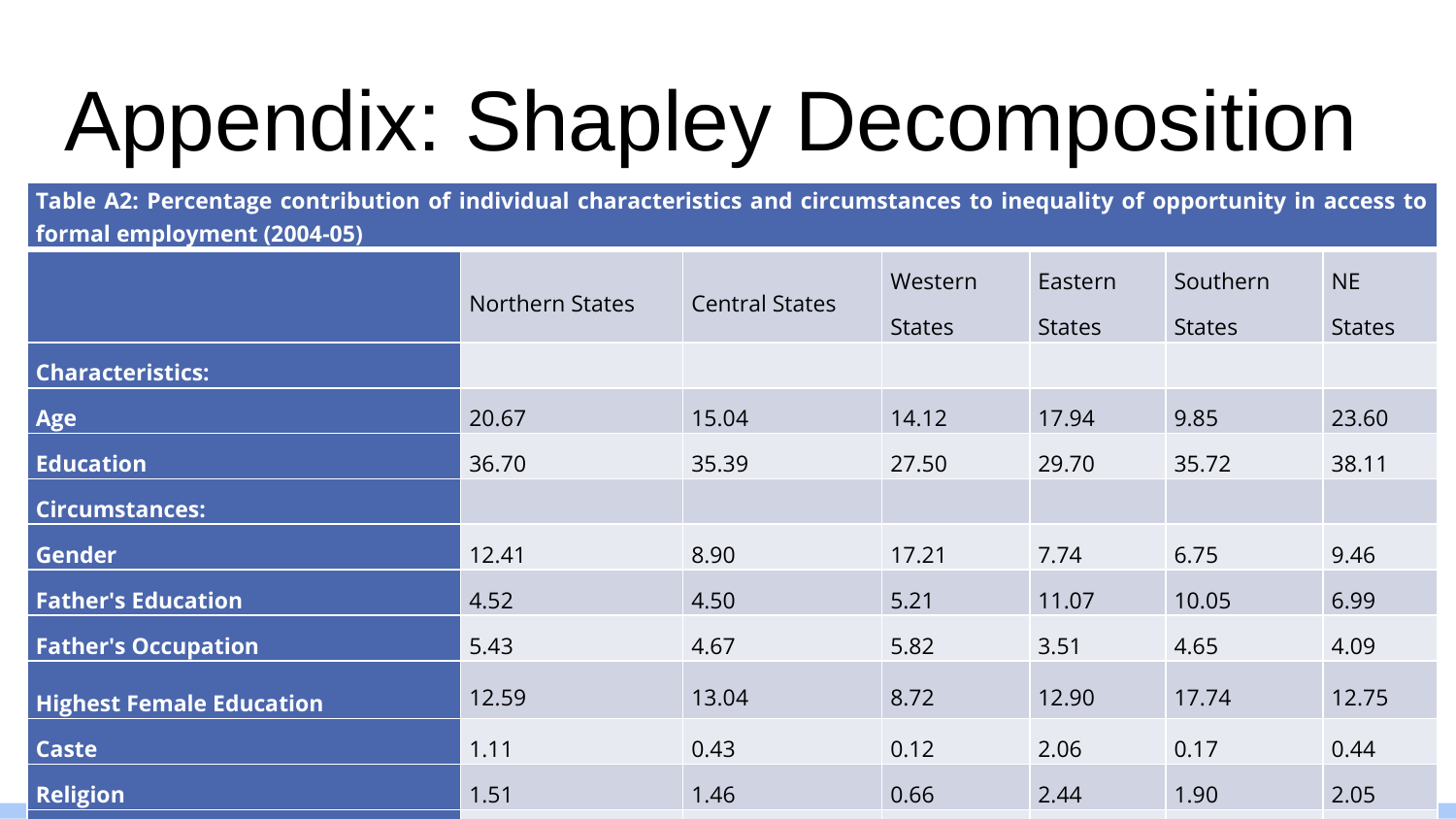

# Appendix: Shapley Decomposition
| Table A2: Percentage contribution of individual characteristics and circumstances to inequality of opportunity in access to formal employment (2004-05) |  |  |  |  |  |  |
| --- | --- | --- | --- | --- | --- | --- |
|  | Northern States | Central States | Western States | Eastern States | Southern States | NE States |
| Characteristics: |  |  |  |  |  |  |
| Age | 20.67 | 15.04 | 14.12 | 17.94 | 9.85 | 23.60 |
| Education | 36.70 | 35.39 | 27.50 | 29.70 | 35.72 | 38.11 |
| Circumstances: |  |  |  |  |  |  |
| Gender | 12.41 | 8.90 | 17.21 | 7.74 | 6.75 | 9.46 |
| Father's Education | 4.52 | 4.50 | 5.21 | 11.07 | 10.05 | 6.99 |
| Father's Occupation | 5.43 | 4.67 | 5.82 | 3.51 | 4.65 | 4.09 |
| Highest Female Education | 12.59 | 13.04 | 8.72 | 12.90 | 17.74 | 12.75 |
| Caste | 1.11 | 0.43 | 0.12 | 2.06 | 0.17 | 0.44 |
| Religion | 1.51 | 1.46 | 0.66 | 2.44 | 1.90 | 2.05 |
| Region | 5.07 | 16.57 | 20.63 | 12.63 | 13.16 | 2.52 |
| Source: Author’s estimates based on IHDS data |  |  |  |  |  |  |